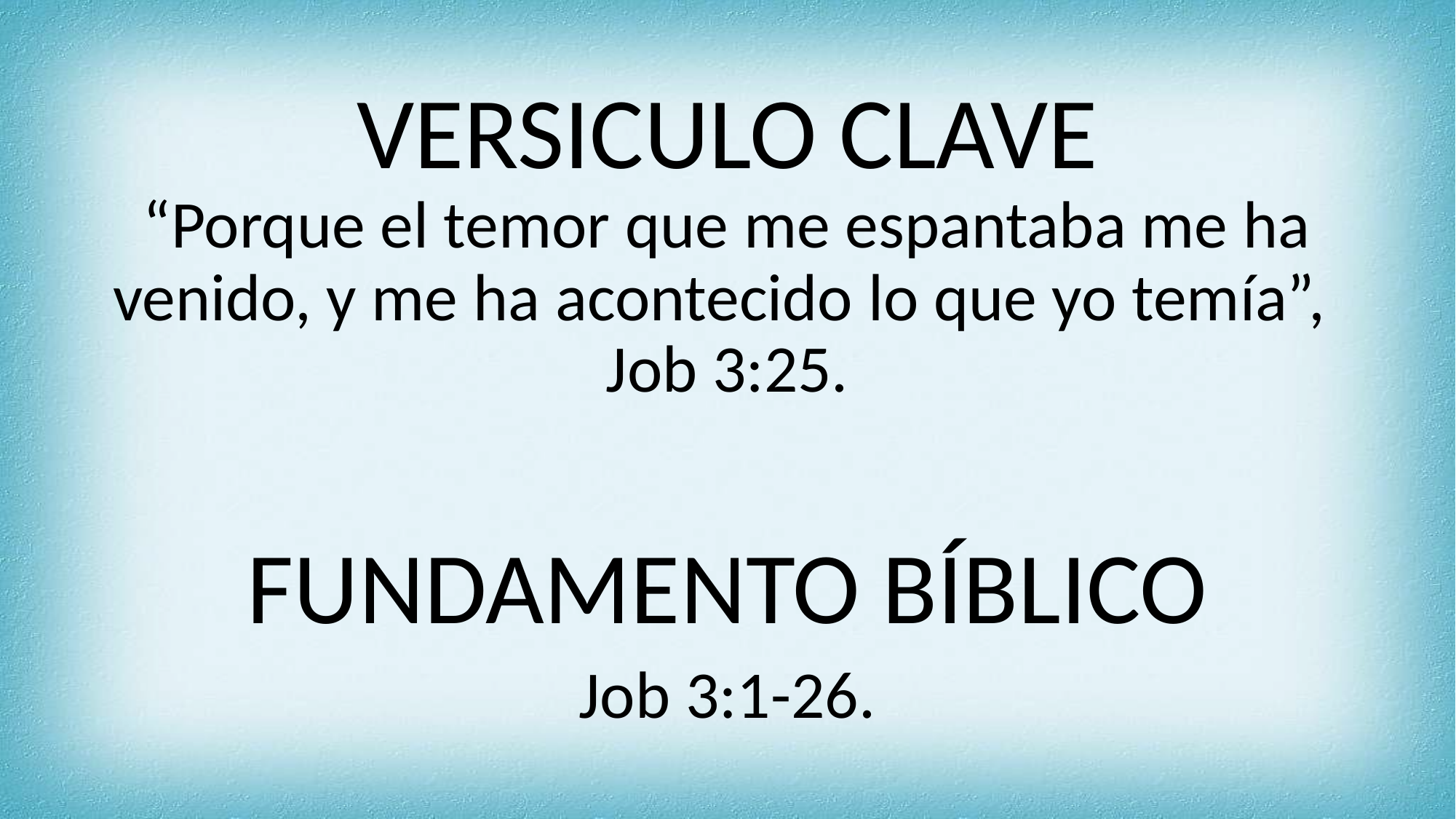

# VERSICULO CLAVE “Porque el temor que me espantaba me ha venido, y me ha acontecido lo que yo temía”, Job 3:25.
FUNDAMENTO BÍBLICO
Job 3:1-26.